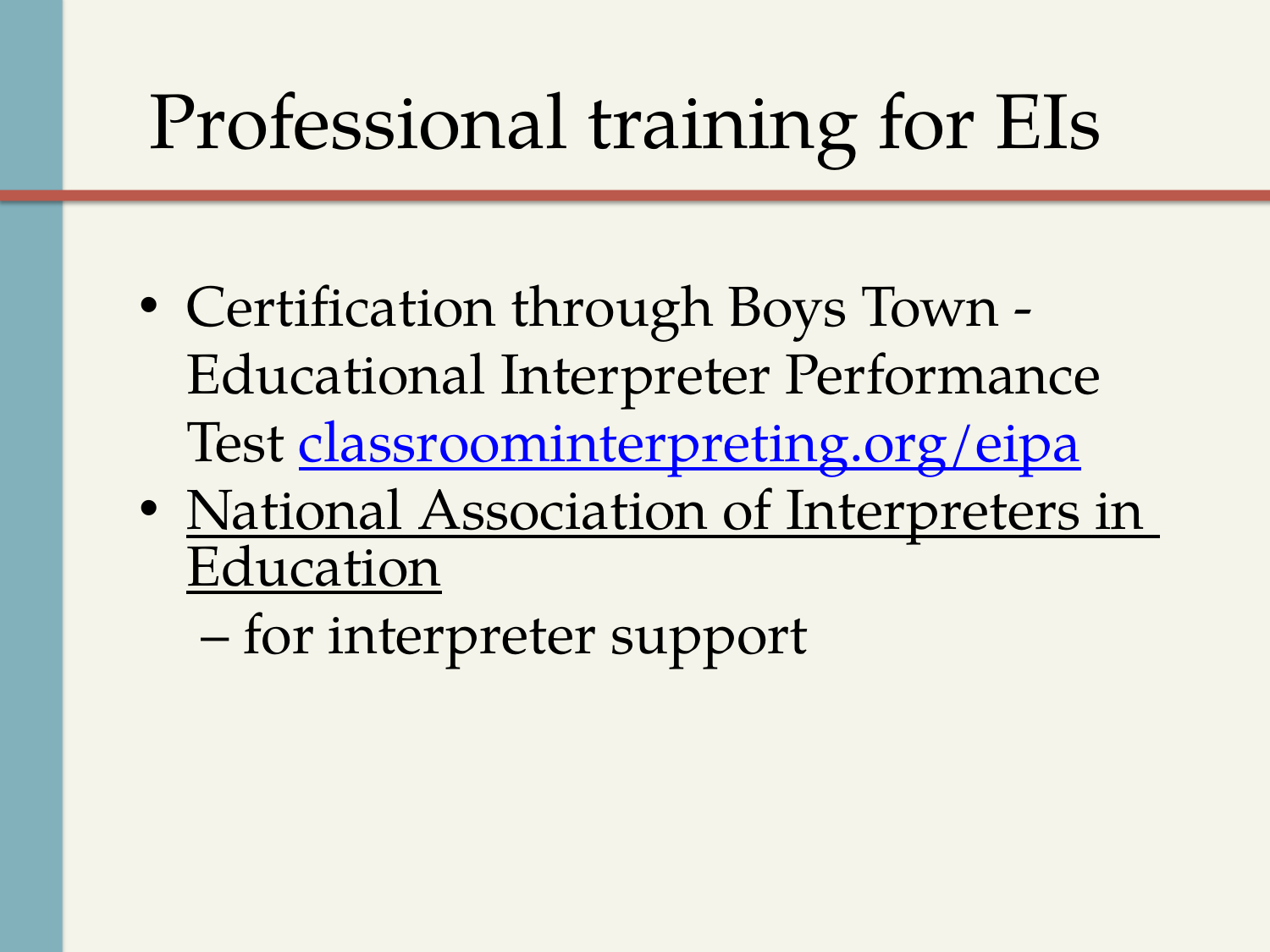

# Professional training for EIs
Certification through Boys Town - Educational Interpreter Performance Test classroominterpreting.org/eipa
National Association of Interpreters in Education – for interpreter support